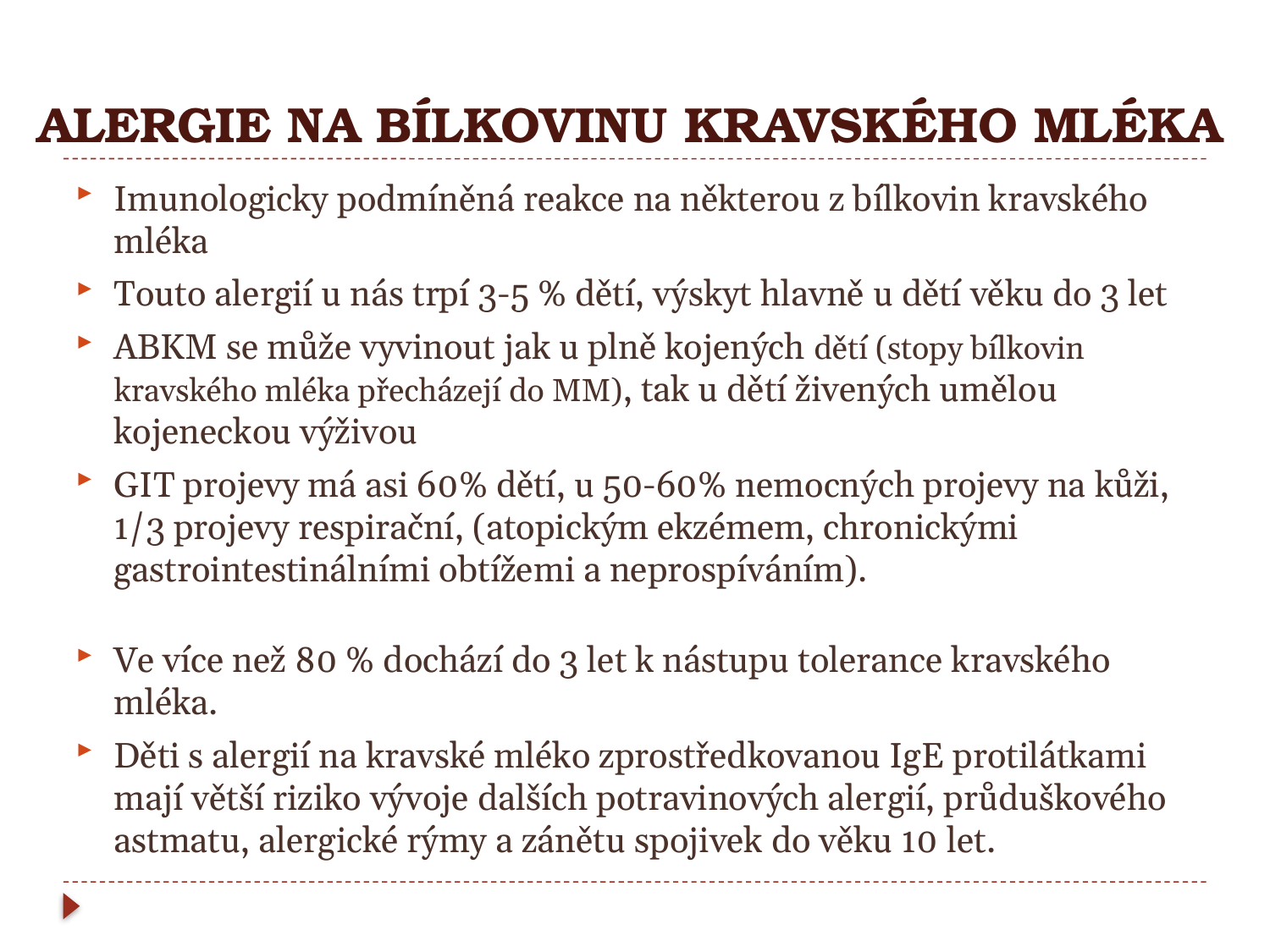

# ALERGIE NA BÍLKOVINU KRAVSKÉHO MLÉKA
Imunologicky podmíněná reakce na některou z bílkovin kravského mléka
Touto alergií u nás trpí 3-5 % dětí, výskyt hlavně u dětí věku do 3 let
ABKM se může vyvinout jak u plně kojených dětí (stopy bílkovin kravského mléka přecházejí do MM), tak u dětí živených umělou kojeneckou výživou
GIT projevy má asi 60% dětí, u 50-60% nemocných projevy na kůži, 1/3 projevy respirační, (atopickým ekzémem, chronickými gastrointestinálními obtížemi a neprospíváním).

Ve více než 80 % dochází do 3 let k nástupu tolerance kravského mléka.
Děti s alergií na kravské mléko zprostředkovanou IgE protilátkami mají větší riziko vývoje dalších potravinových alergií, průduškového astmatu, alergické rýmy a zánětu spojivek do věku 10 let.